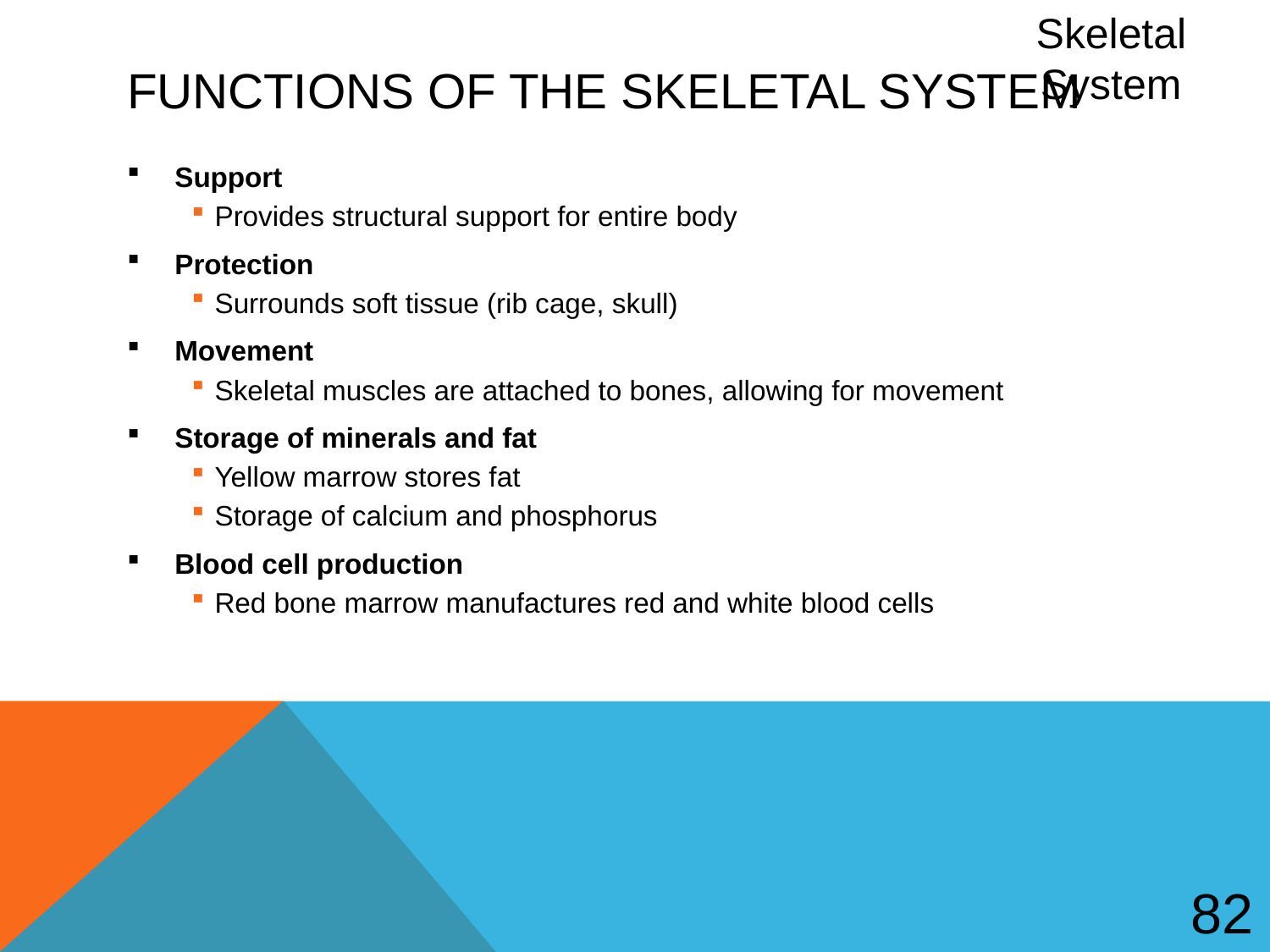

Skeletal System
# Functions of the Skeletal System
Support
Provides structural support for entire body
Protection
Surrounds soft tissue (rib cage, skull)
Movement
Skeletal muscles are attached to bones, allowing for movement
Storage of minerals and fat
Yellow marrow stores fat
Storage of calcium and phosphorus
Blood cell production
Red bone marrow manufactures red and white blood cells
82